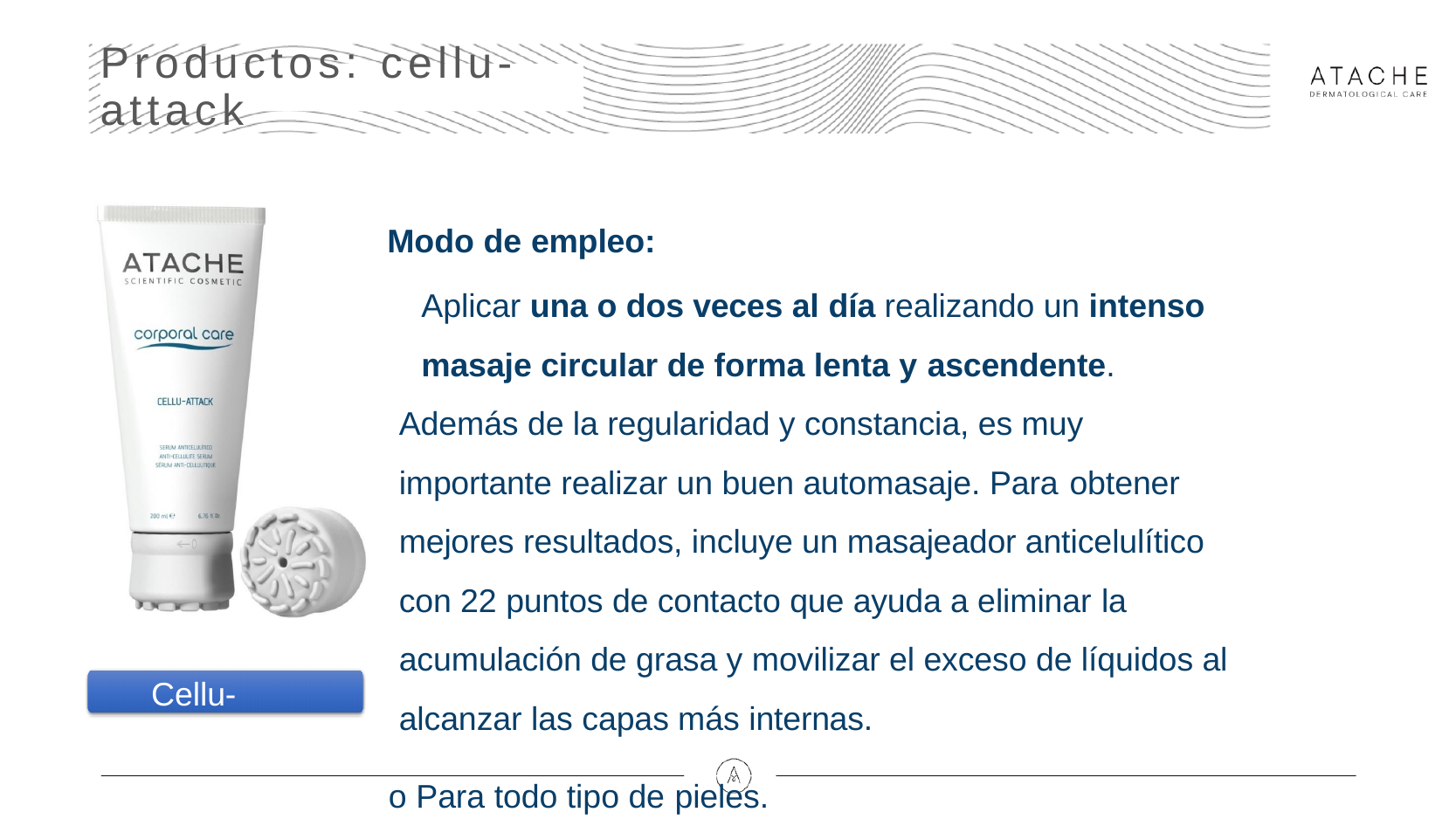

# Productos: cellu-attack
Modo de empleo:
Aplicar una o dos veces al día realizando un intenso  masaje circular de forma lenta y ascendente.
Además de la regularidad y constancia, es muy  importante realizar un buen automasaje. Para obtener mejores resultados, incluye un masajeador anticelulítico  con 22 puntos de contacto que ayuda a eliminar la acumulación de grasa y movilizar el exceso de líquidos al  alcanzar las capas más internas.
o Para todo tipo de pieles.

Cellu-attack